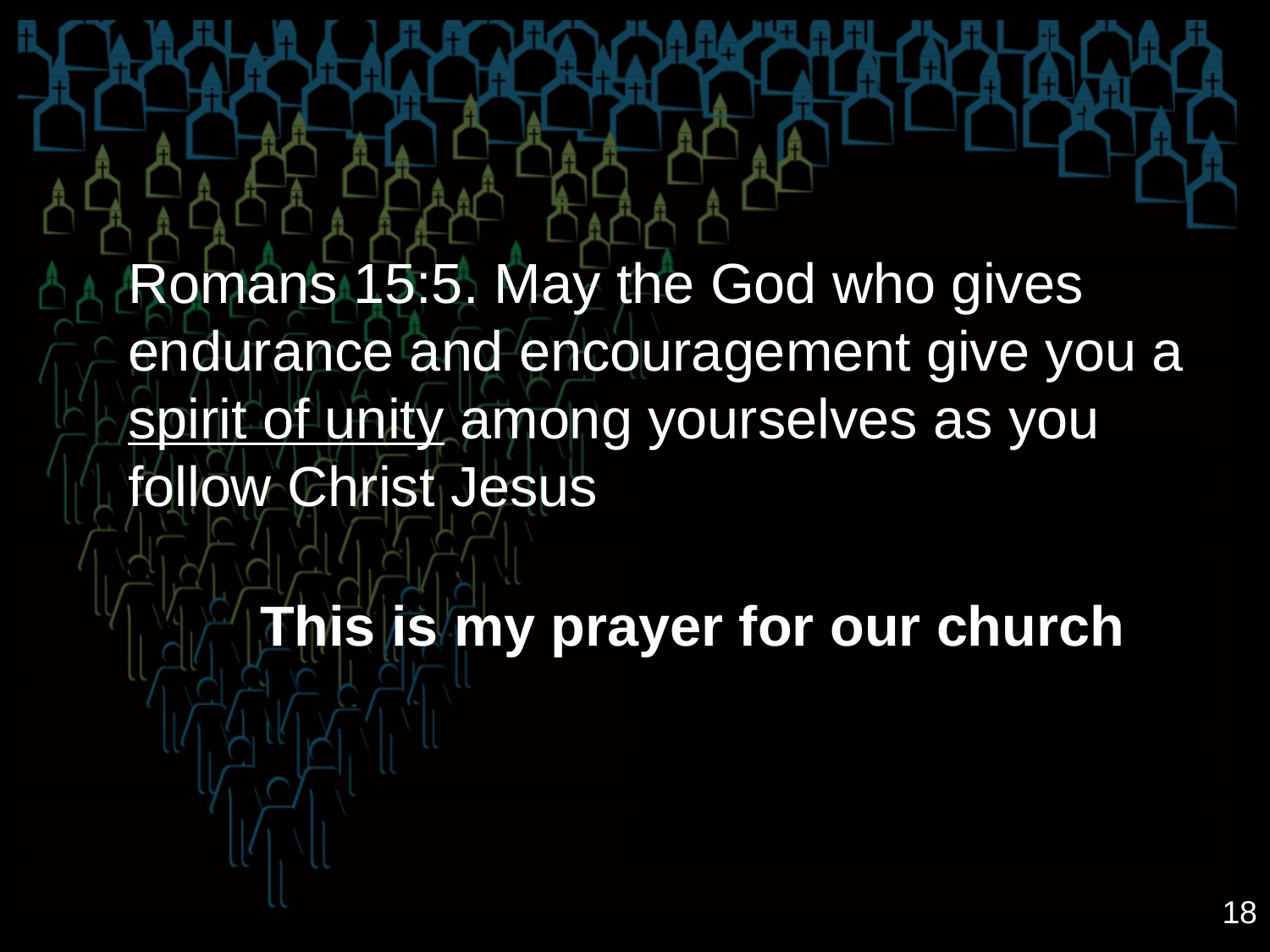

Romans 15:5. May the God who gives endurance and encouragement give you a spirit of unity among yourselves as you follow Christ Jesus

This is my prayer for our church
18